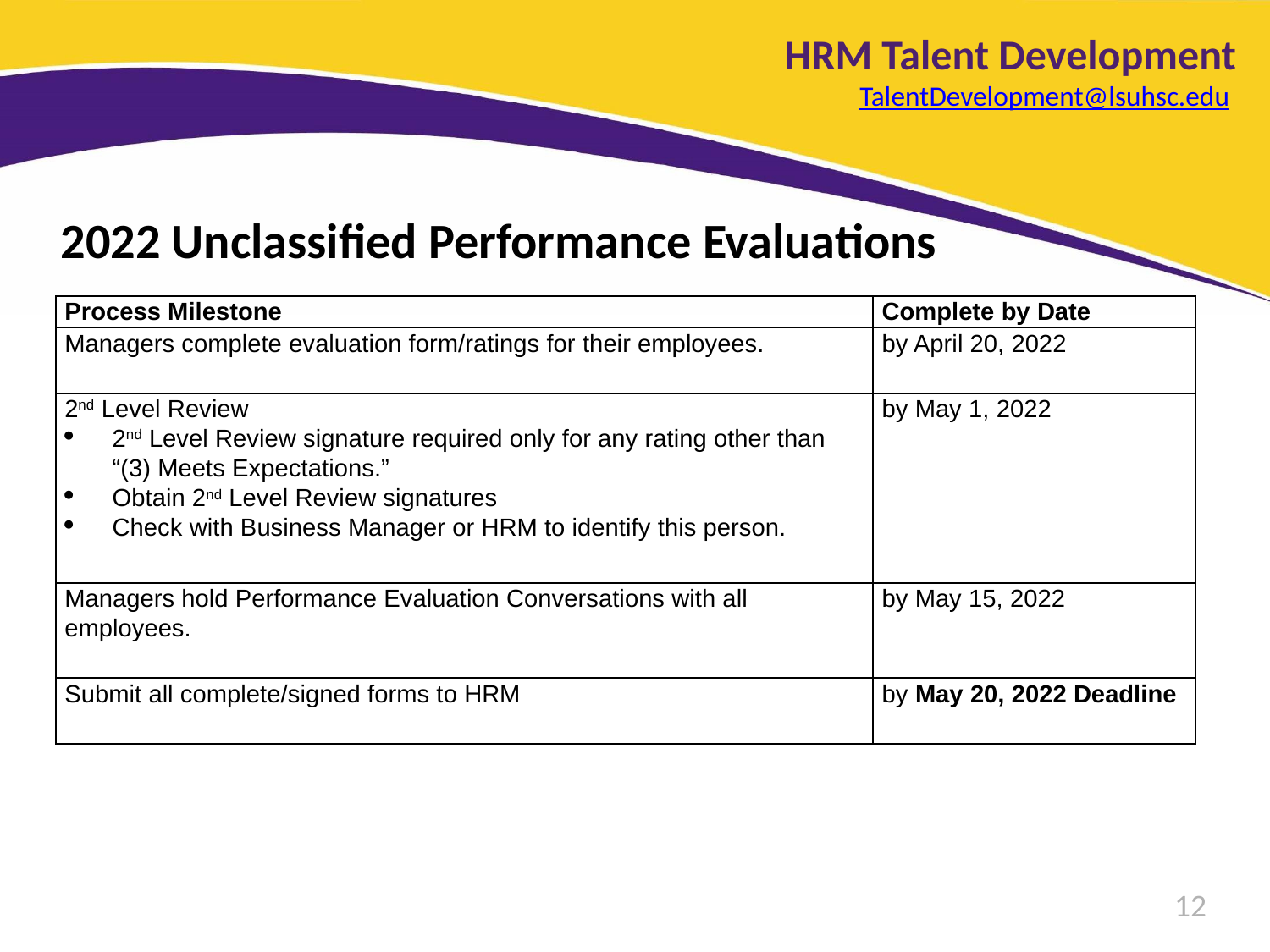

HRM Talent Development
TalentDevelopment@lsuhsc.edu
2022 Unclassified Performance Evaluations
| Process Milestone | Complete by Date |
| --- | --- |
| Managers complete evaluation form/ratings for their employees. | by April 20, 2022 |
| 2nd Level Review 2nd Level Review signature required only for any rating other than “(3) Meets Expectations.” Obtain 2nd Level Review signatures Check with Business Manager or HRM to identify this person. | by May 1, 2022 |
| Managers hold Performance Evaluation Conversations with all employees. | by May 15, 2022 |
| Submit all complete/signed forms to HRM | by May 20, 2022 Deadline |
12